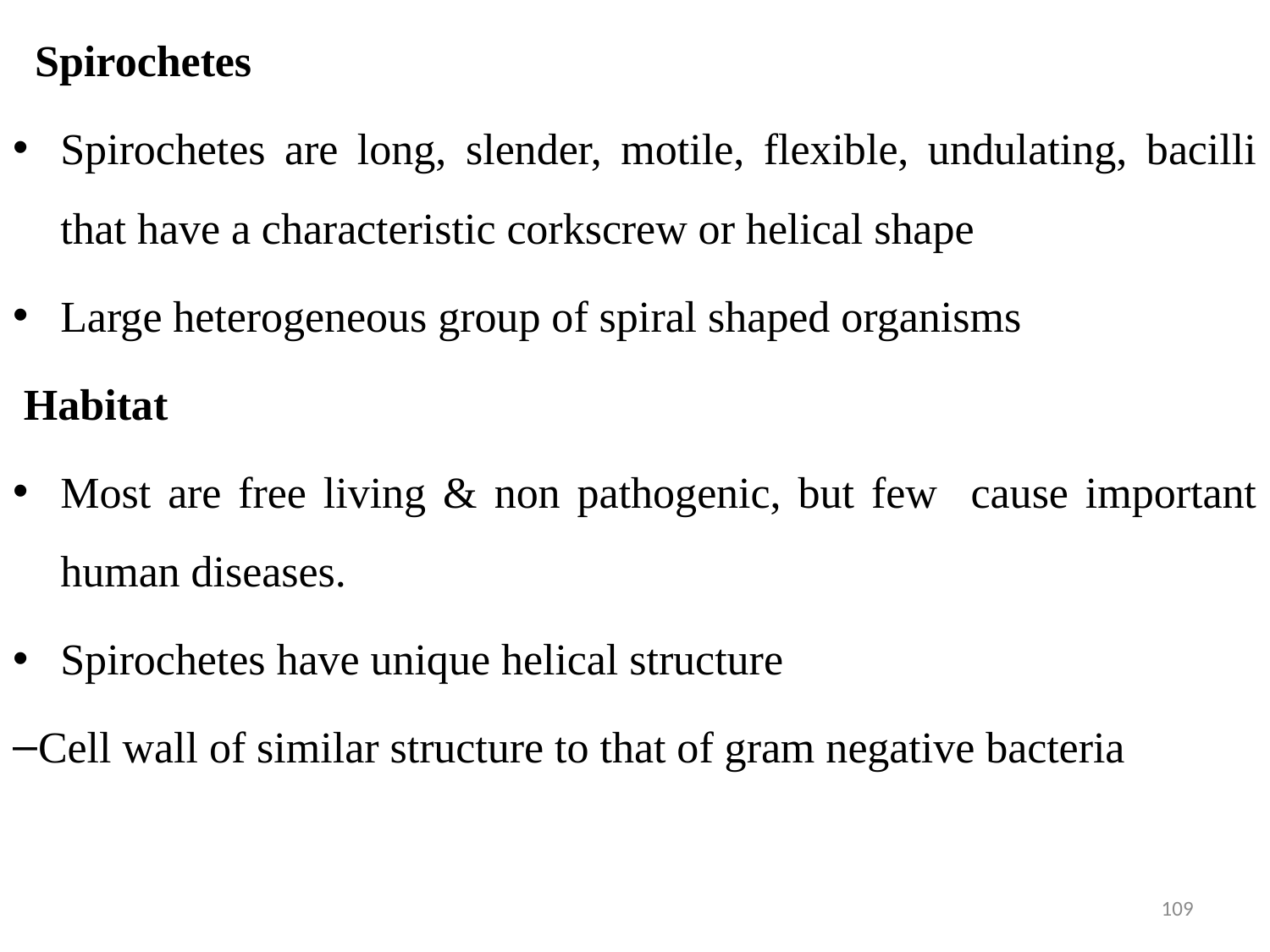

Spirochetes
Spirochetes are long, slender, motile, flexible, undulating, bacilli that have a characteristic corkscrew or helical shape
Large heterogeneous group of spiral shaped organisms
 Habitat
Most are free living & non pathogenic, but few  cause important human diseases.
Spirochetes have unique helical structure
Cell wall of similar structure to that of gram negative bacteria
109